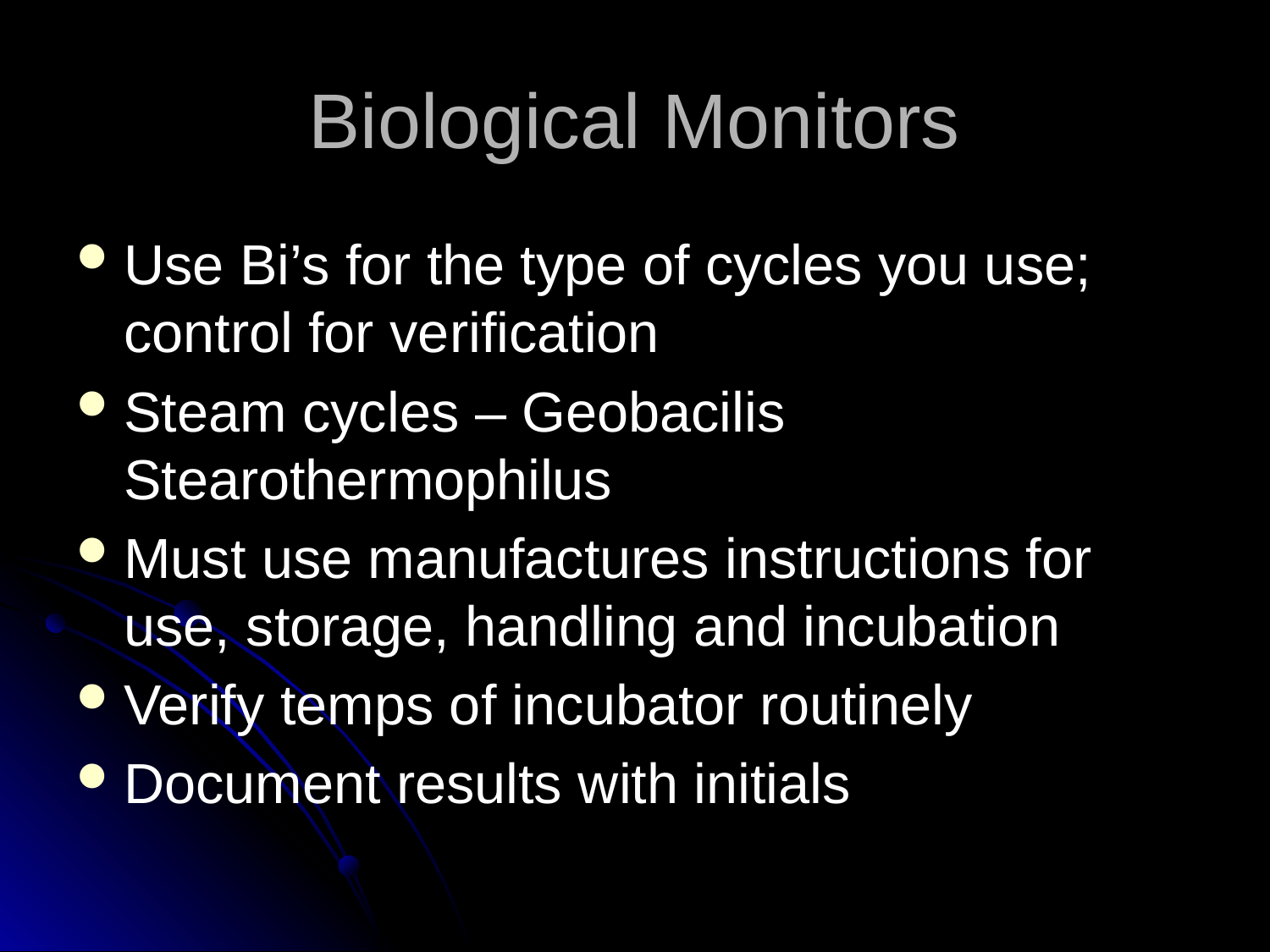

# Biological Monitors
Use Bi’s for the type of cycles you use; control for verification
Steam cycles – Geobacilis Stearothermophilus
Must use manufactures instructions for use, storage, handling and incubation
Verify temps of incubator routinely
Document results with initials